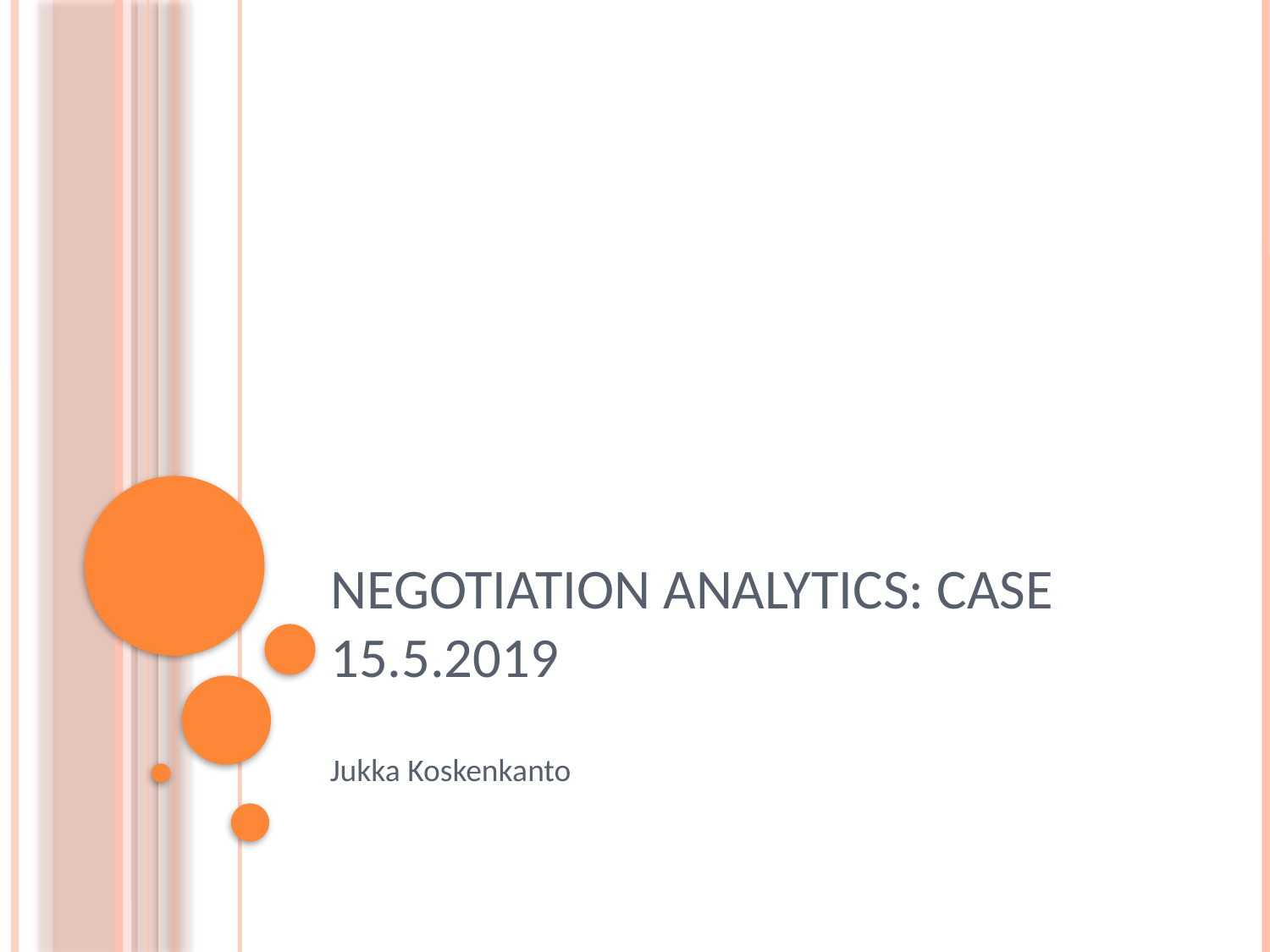

# Negotiation Analytics: case 15.5.2019

Jukka Koskenkanto